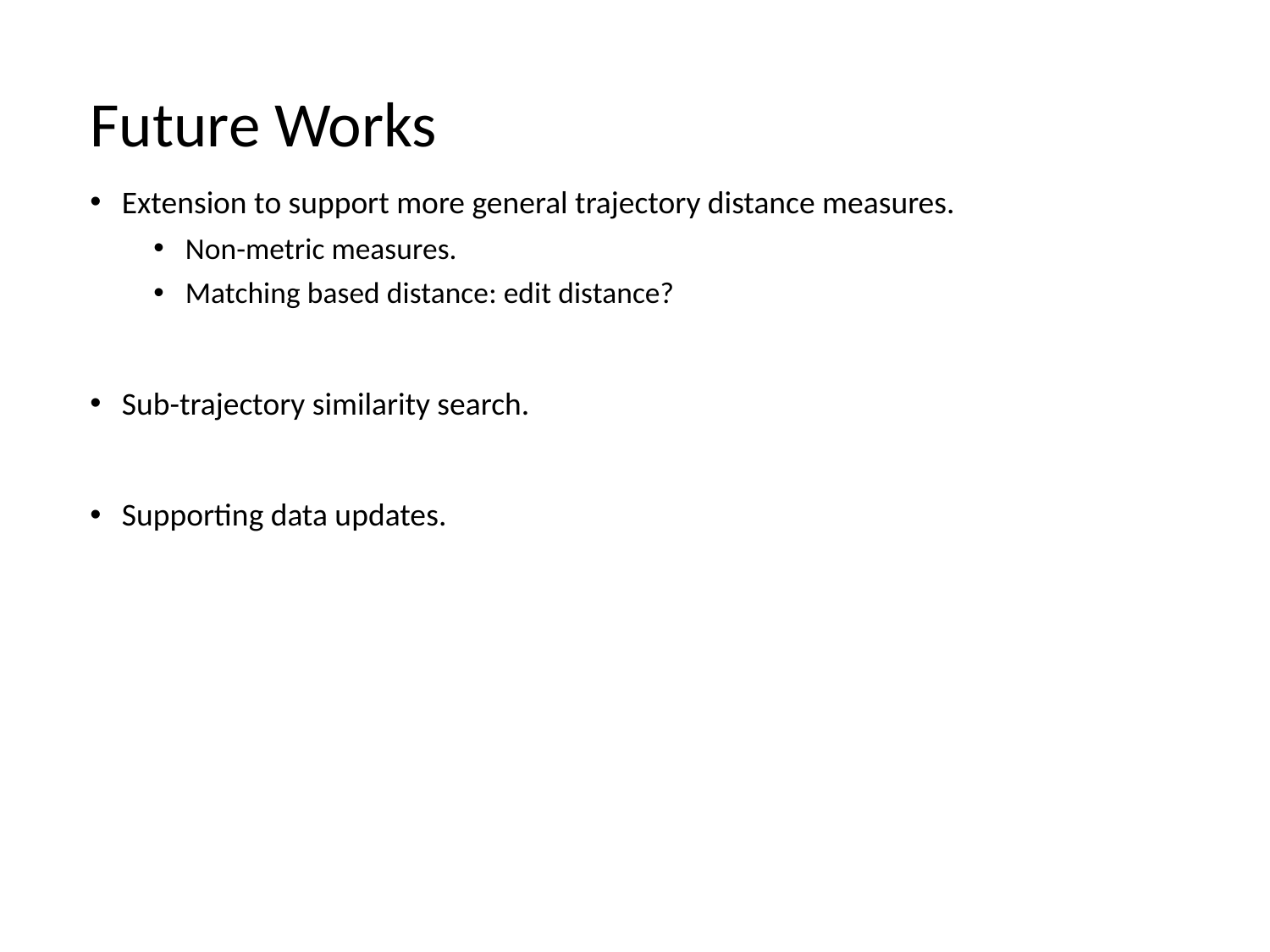

# Future Works
Extension to support more general trajectory distance measures.
Non-metric measures.
Matching based distance: edit distance?

Sub-trajectory similarity search.

Supporting data updates.